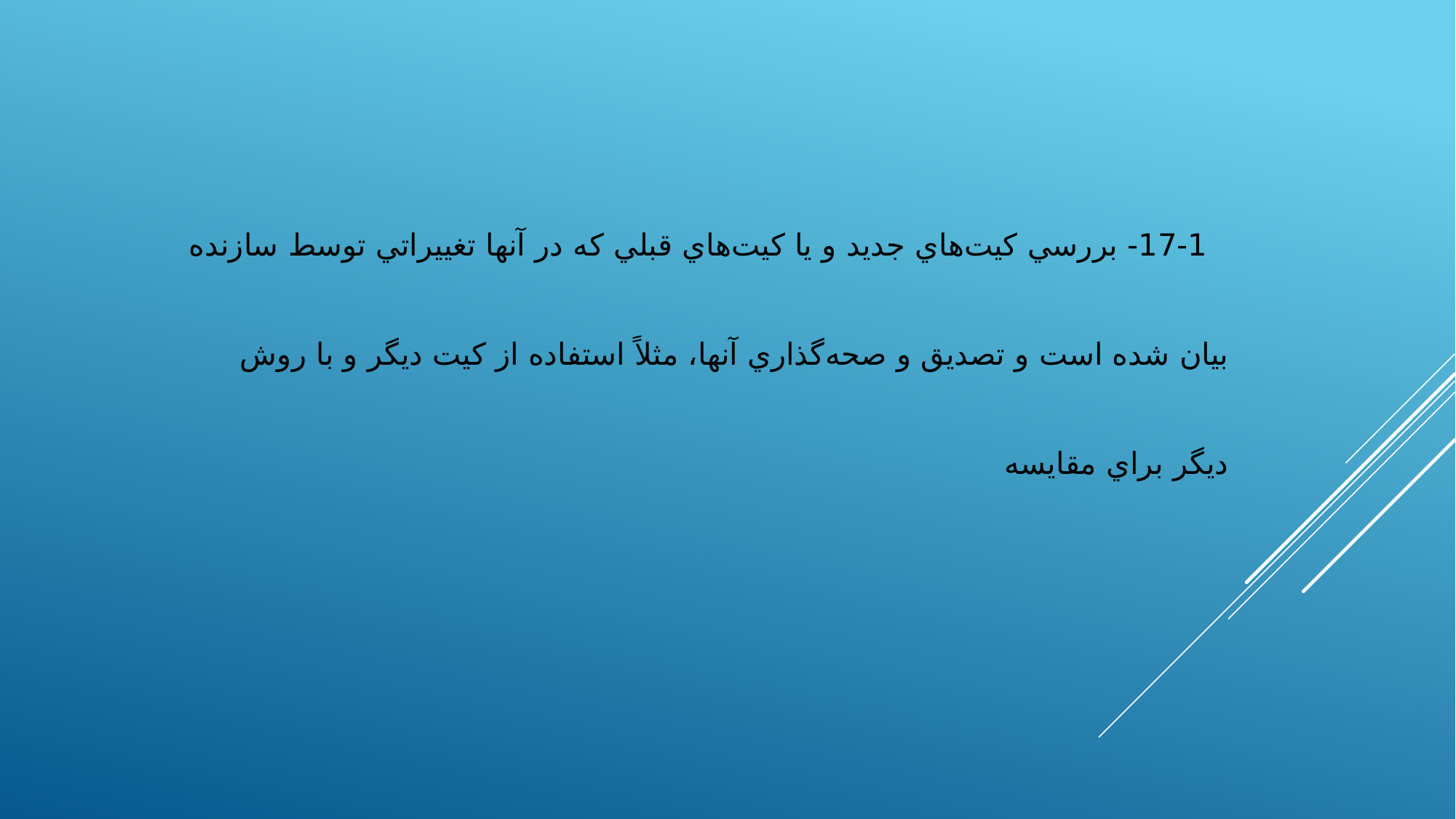

17-1- بررسي كيت‌هاي جديد و يا كيت‌هاي قبلي كه در آنها تغييراتي توسط سازنده بيان شده است و تصديق و صحه‌گذاري آنها، مثلاً استفاده از كيت ديگر و با روش ديگر براي مقايسه